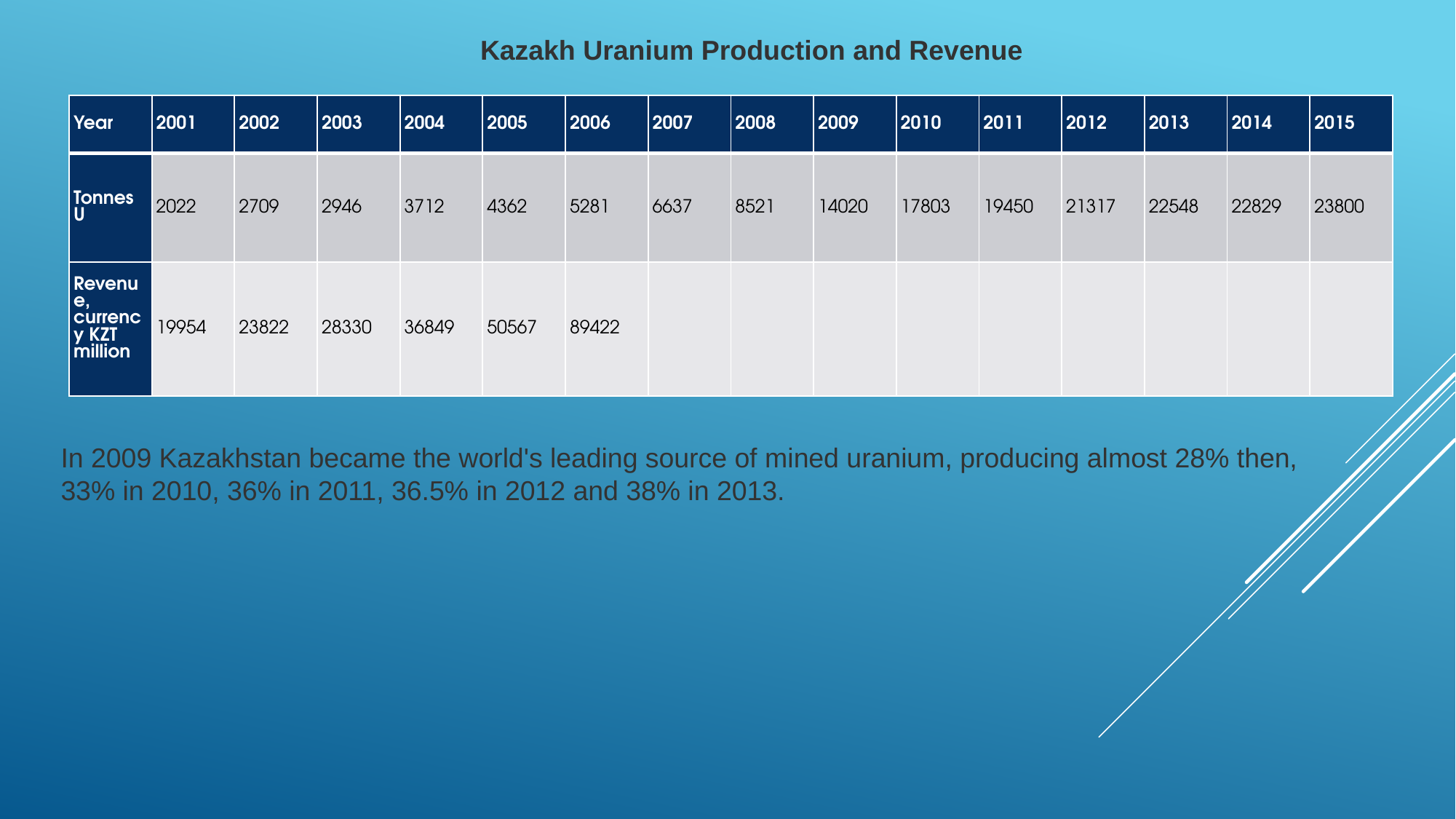

Kazakh Uranium Production and Revenue
| Year | 2001 | 2002 | 2003 | 2004 | 2005 | 2006 | 2007 | 2008 | 2009 | 2010 | 2011 | 2012 | 2013 | 2014 | 2015 |
| --- | --- | --- | --- | --- | --- | --- | --- | --- | --- | --- | --- | --- | --- | --- | --- |
| Tonnes U | 2022 | 2709 | 2946 | 3712 | 4362 | 5281 | 6637 | 8521 | 14020 | 17803 | 19450 | 21317 | 22548 | 22829 | 23800 |
| Revenue, currency KZT million | 19954 | 23822 | 28330 | 36849 | 50567 | 89422 |  |  |  |  |  |  |  |  |  |
In 2009 Kazakhstan became the world's leading source of mined uranium, producing almost 28% then, 33% in 2010, 36% in 2011, 36.5% in 2012 and 38% in 2013.